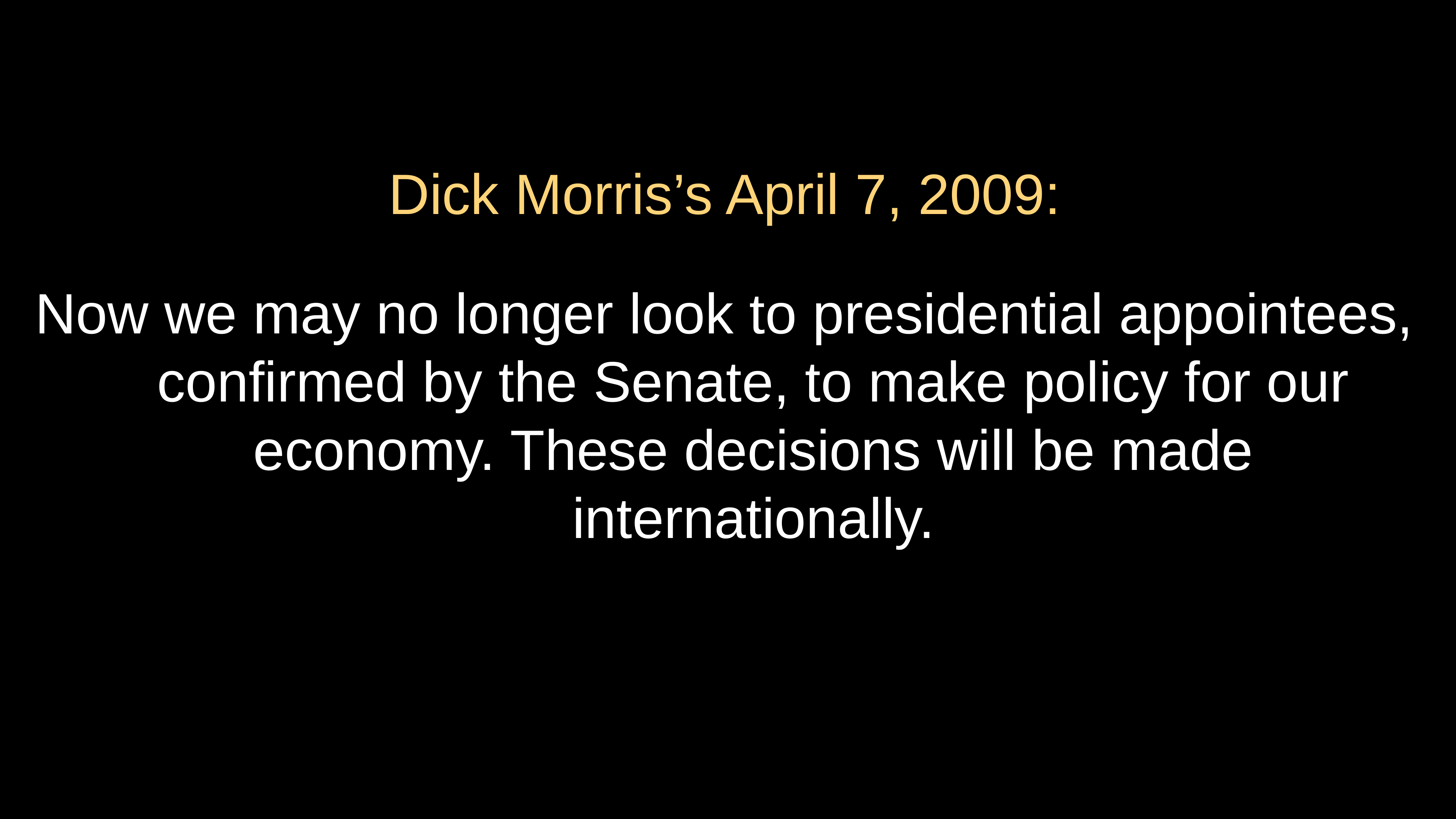

# Dick Morris’s April 7, 2009:
Now we may no longer look to presidential appointees, confirmed by the Senate, to make policy for our economy. These decisions will be made internationally.